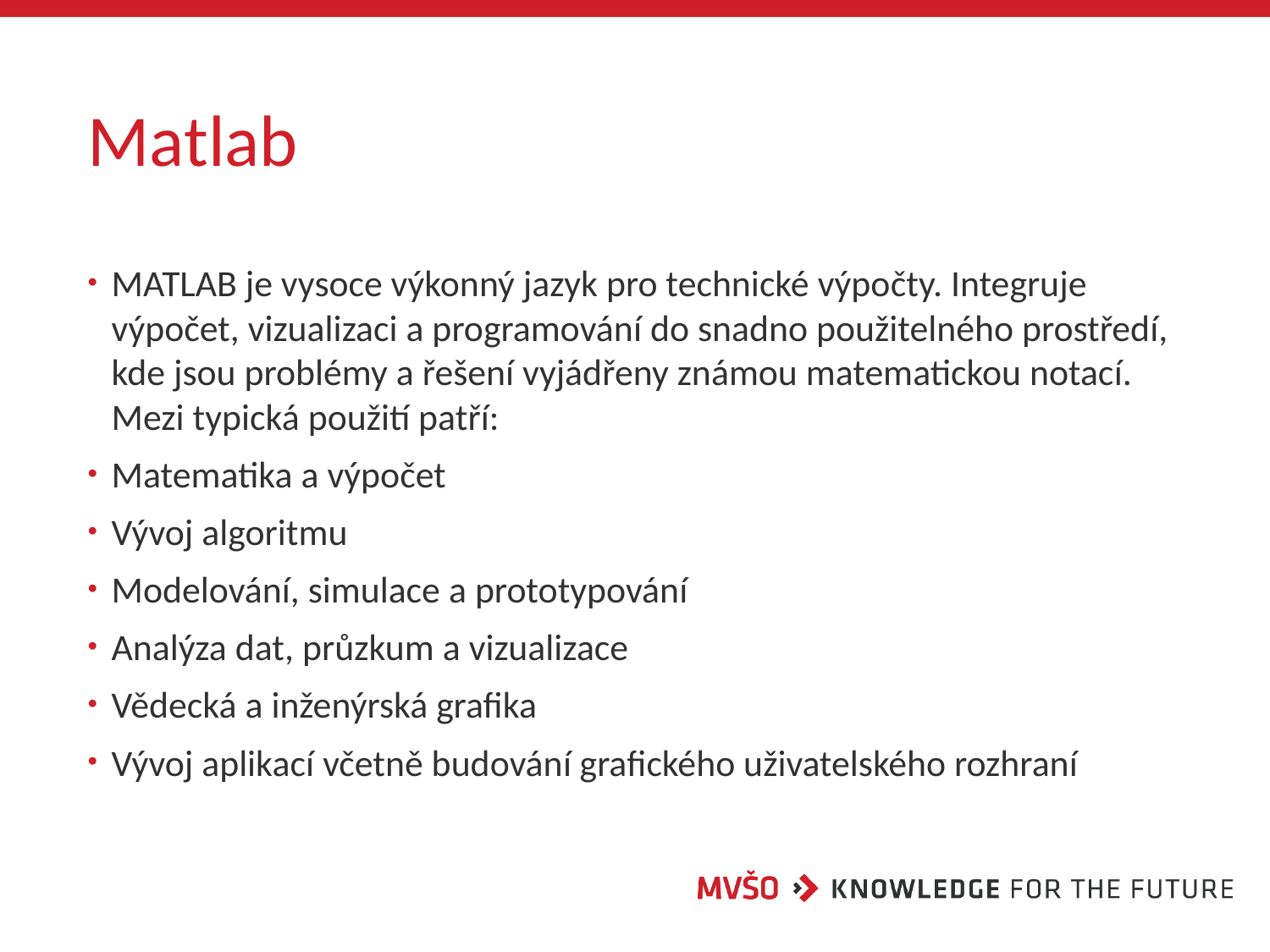

# Matlab
MATLAB je vysoce výkonný jazyk pro technické výpočty. Integruje výpočet, vizualizaci a programování do snadno použitelného prostředí, kde jsou problémy a řešení vyjádřeny známou matematickou notací. Mezi typická použití patří:
Matematika a výpočet
Vývoj algoritmu
Modelování, simulace a prototypování
Analýza dat, průzkum a vizualizace
Vědecká a inženýrská grafika
Vývoj aplikací včetně budování grafického uživatelského rozhraní